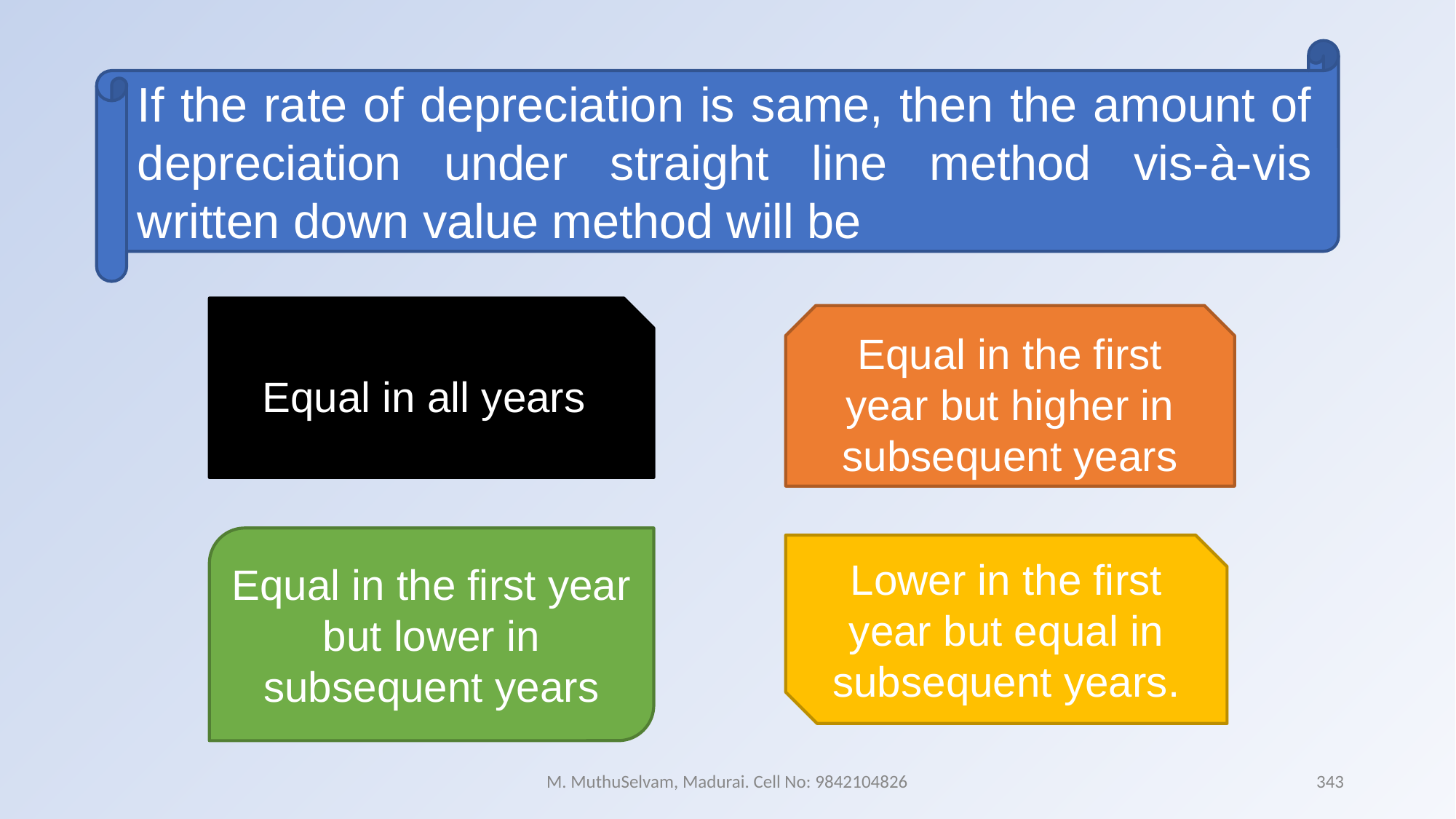

If the rate of depreciation is same, then the amount of depreciation under straight line method vis-à-vis written down value method will be
Equal in all years
Equal in the first year but higher in subsequent years
Equal in the first year but lower in subsequent years
Lower in the first year but equal in subsequent years.
M. MuthuSelvam, Madurai. Cell No: 9842104826
343